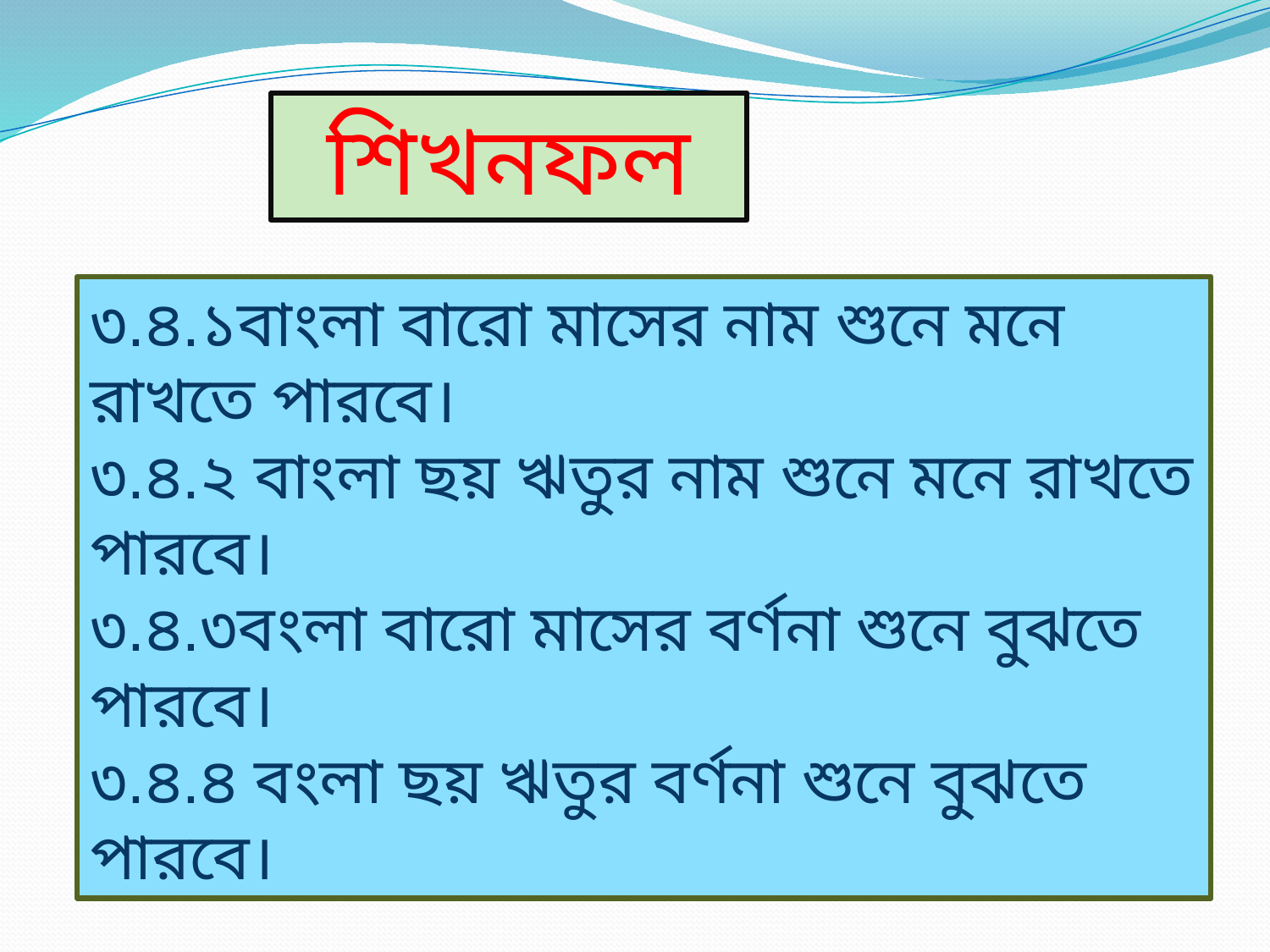

শিখনফল
৩.৪.১বাংলা বারো মাসের নাম শুনে মনে রাখতে পারবে।
৩.৪.২ বাংলা ছয় ঋতুর নাম শুনে মনে রাখতে পারবে।
৩.৪.৩বংলা বারো মাসের বর্ণনা শুনে বুঝতে পারবে।
৩.৪.৪ বংলা ছয় ঋতুর বর্ণনা শুনে বুঝতে পারবে।